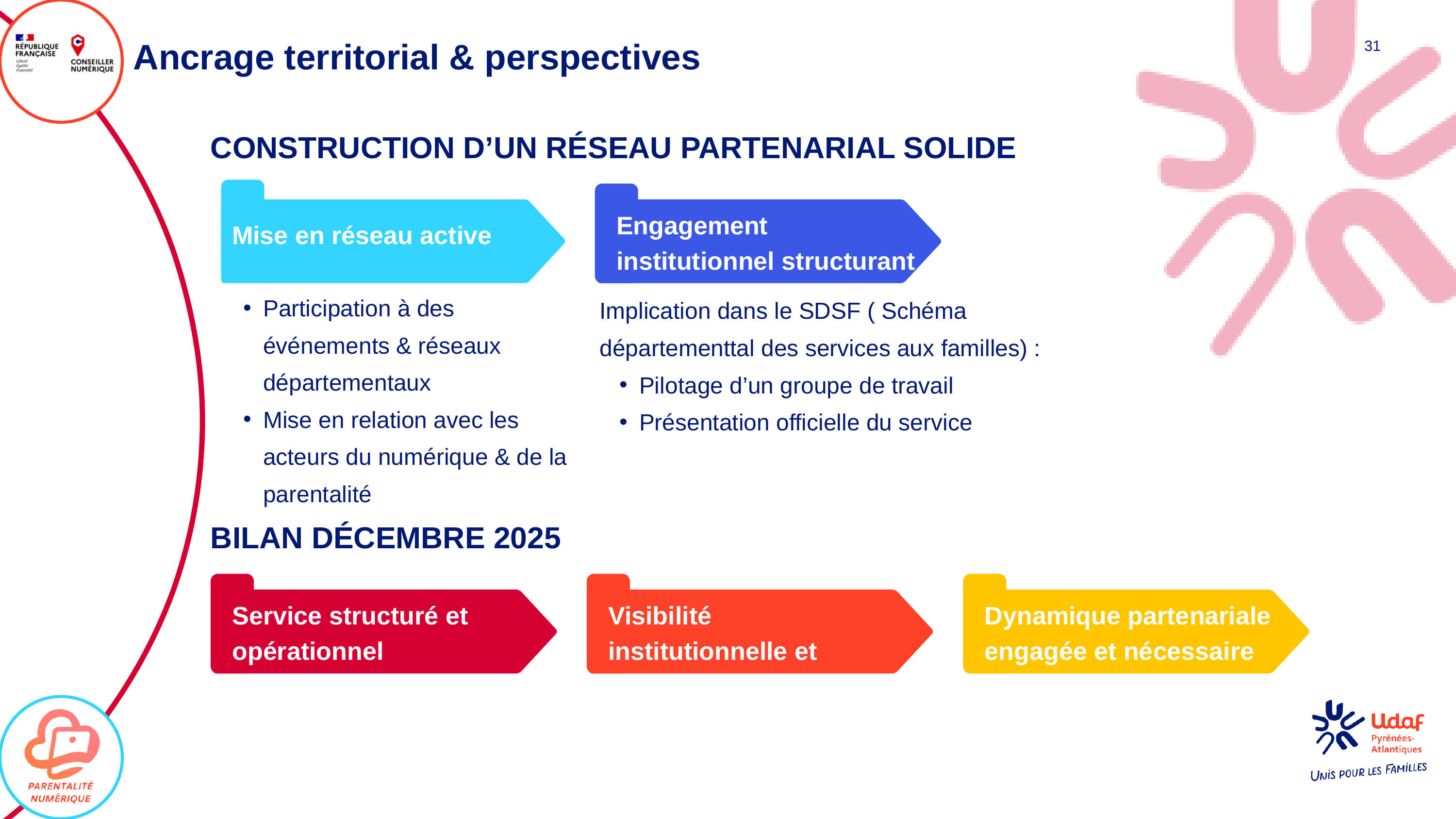

Ancrage territorial & perspectives
31
CONSTRUCTION D’UN RÉSEAU PARTENARIAL SOLIDE

Engagement institutionnel structurant

Mise en réseau active
Participation à des événements & réseaux départementaux
Mise en relation avec les acteurs du numérique & de la parentalité
Implication dans le SDSF ( Schéma départementtal des services aux familles) :
Pilotage d’un groupe de travail
Présentation officielle du service

BILAN DÉCEMBRE 2025

Service structuré et opérationnel
Visibilité institutionnelle et territoriale renforcée
Dynamique partenariale engagée et nécessaire